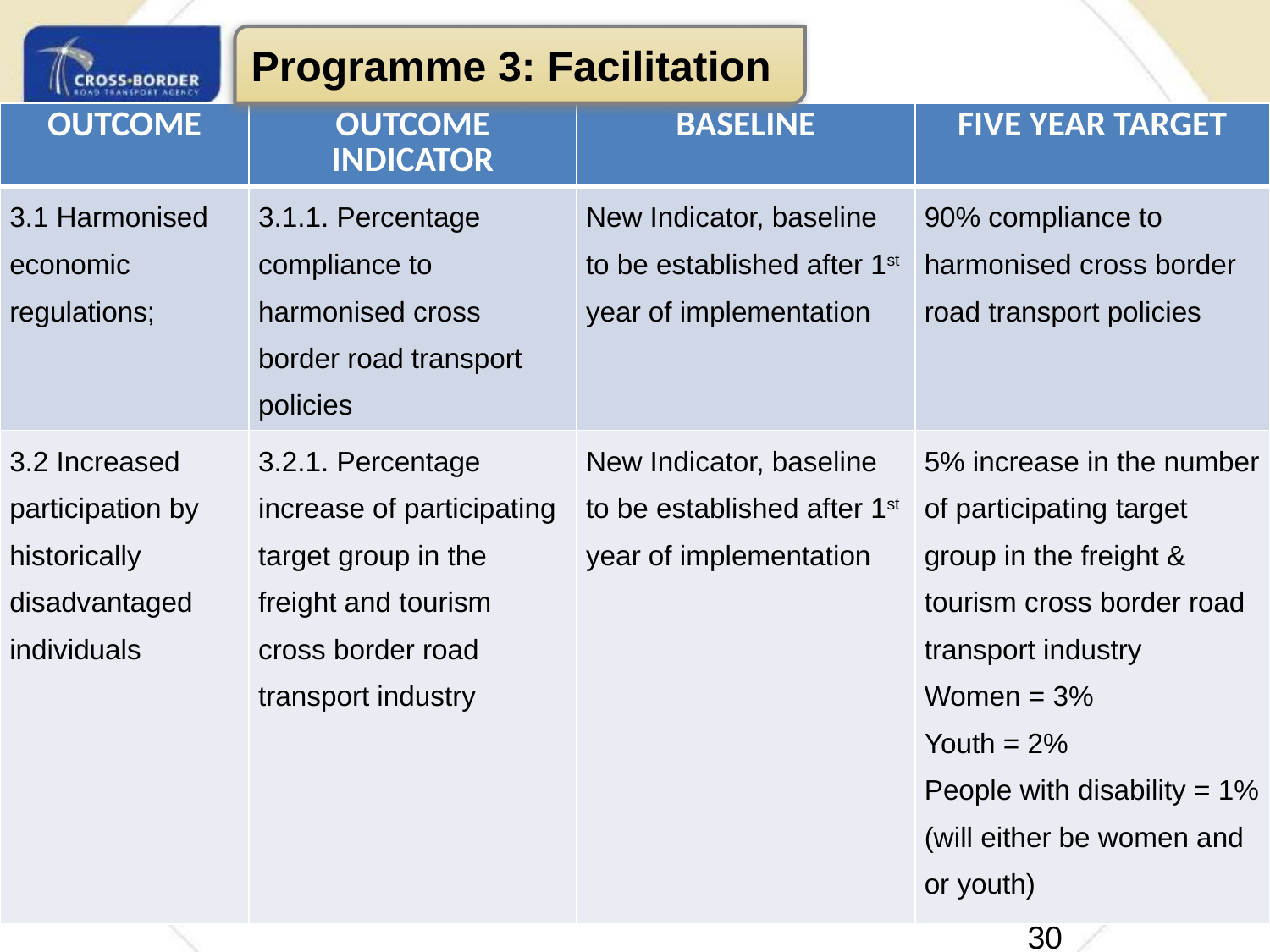

Programme 3: Facilitation
| OUTCOME | OUTCOME INDICATOR | BASELINE | FIVE YEAR TARGET |
| --- | --- | --- | --- |
| 3.1 Harmonised economic regulations; | 3.1.1. Percentage compliance to harmonised cross border road transport policies | New Indicator, baseline to be established after 1st year of implementation | 90% compliance to harmonised cross border road transport policies |
| 3.2 Increased participation by historically disadvantaged individuals | 3.2.1. Percentage increase of participating target group in the freight and tourism cross border road transport industry | New Indicator, baseline to be established after 1st year of implementation | 5% increase in the number of participating target group in the freight & tourism cross border road transport industry Women = 3% Youth = 2% People with disability = 1% (will either be women and or youth) |
30